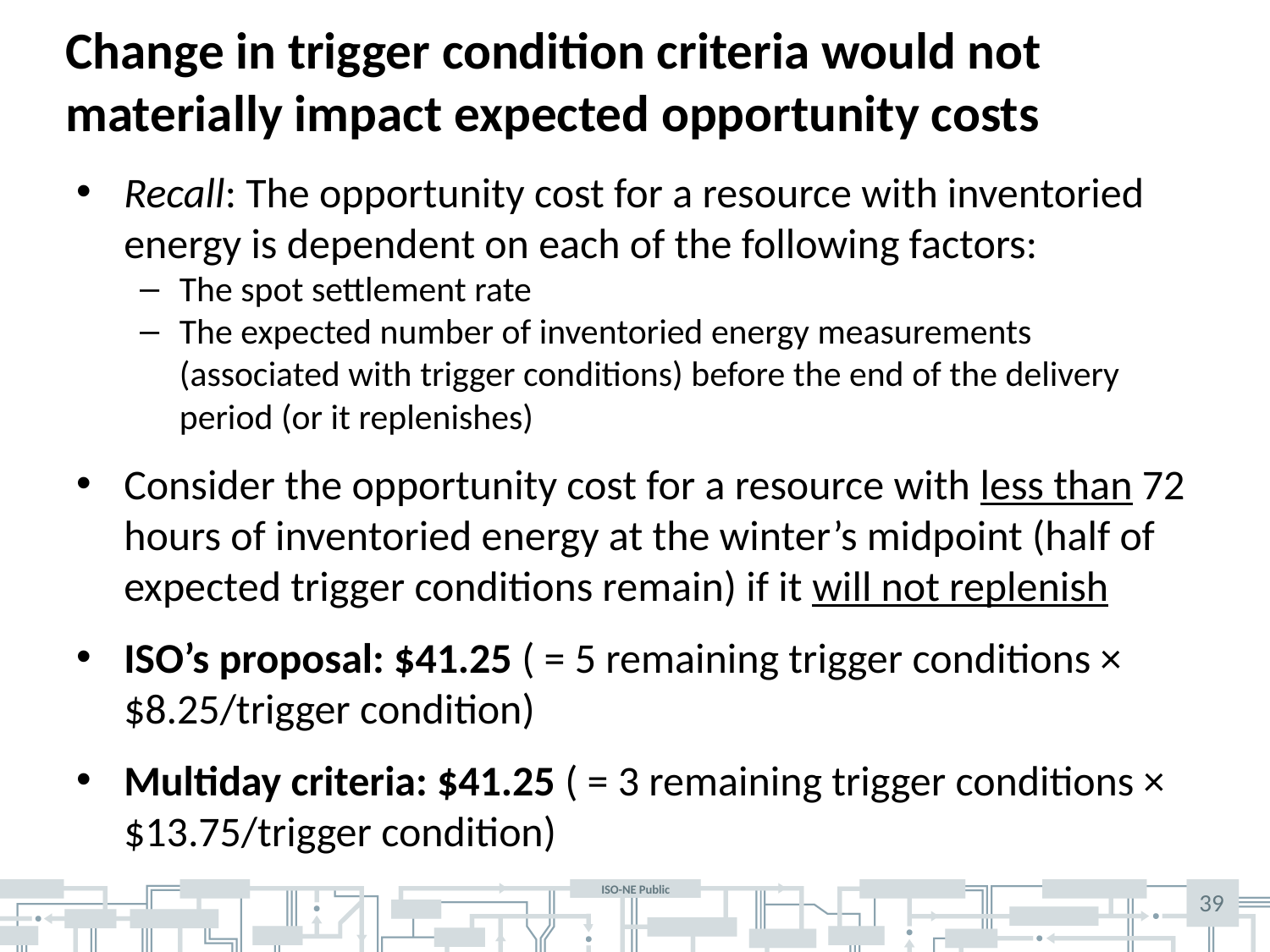

# Change in trigger condition criteria would not materially impact expected opportunity costs
Recall: The opportunity cost for a resource with inventoried energy is dependent on each of the following factors:
The spot settlement rate
The expected number of inventoried energy measurements (associated with trigger conditions) before the end of the delivery period (or it replenishes)
Consider the opportunity cost for a resource with less than 72 hours of inventoried energy at the winter’s midpoint (half of expected trigger conditions remain) if it will not replenish
ISO’s proposal: $41.25 ( = 5 remaining trigger conditions × $8.25/trigger condition)
Multiday criteria: $41.25 ( = 3 remaining trigger conditions × $13.75/trigger condition)

39